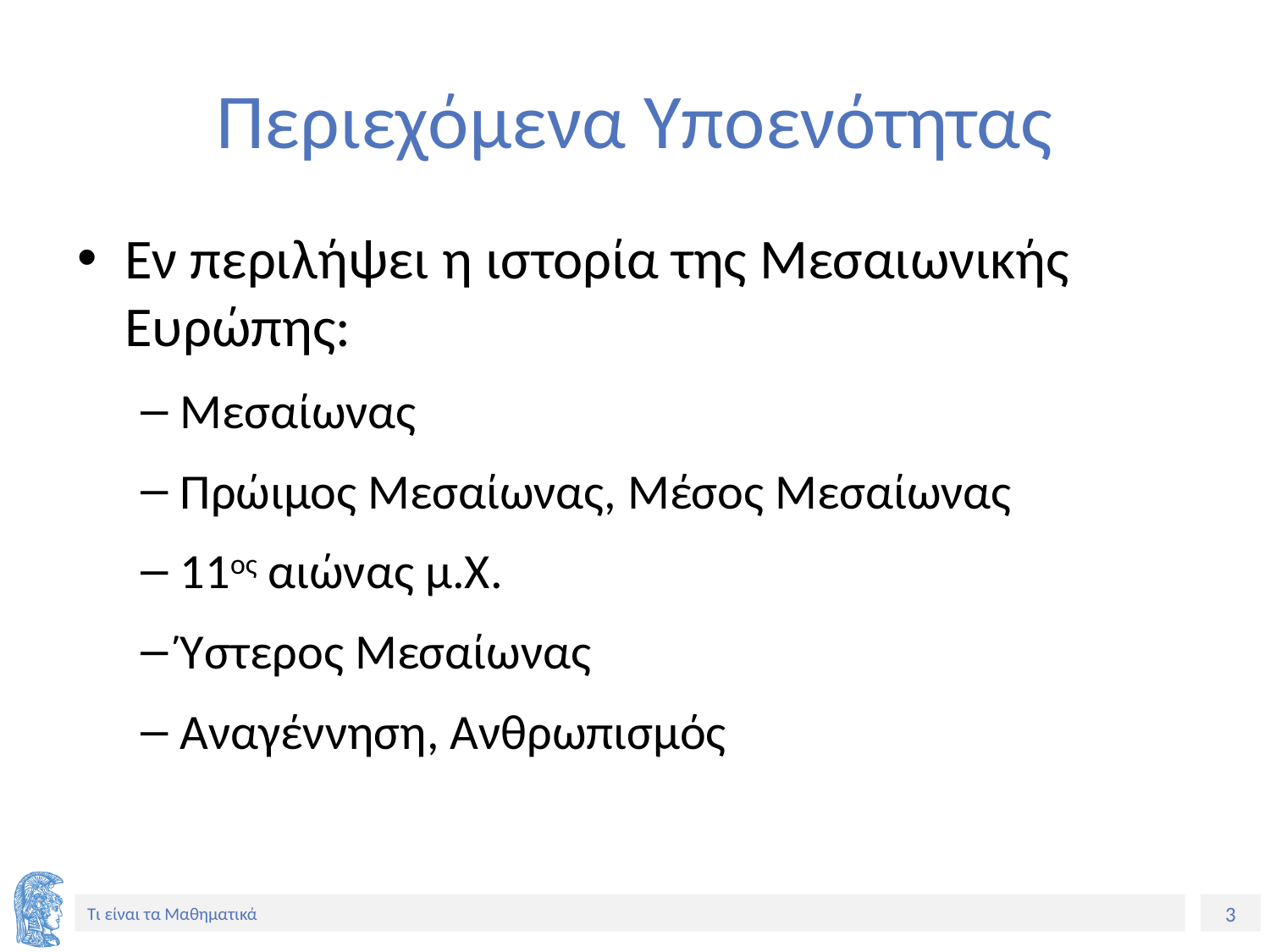

# Περιεχόμενα Υποενότητας
Eν περιλήψει η ιστορία της Μεσαιωνικής Ευρώπης:
Μεσαίωνας
Πρώιμος Μεσαίωνας, Μέσος Μεσαίωνας
11ος αιώνας μ.Χ.
Ύστερος Μεσαίωνας
Αναγέννηση, Ανθρωπισμός